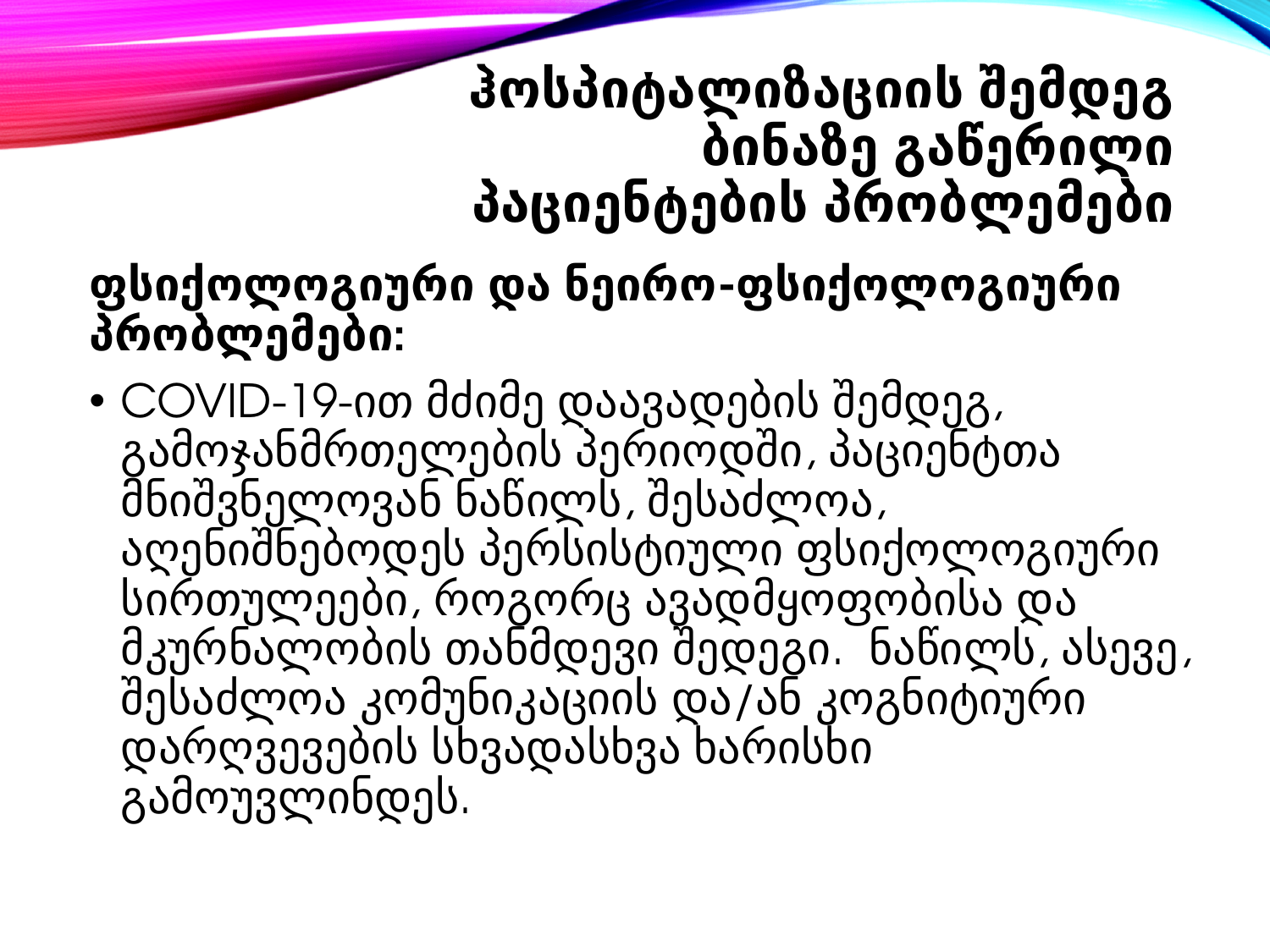

# ჰოსპიტალიზაციის შემდეგ ბინაზე გაწერილი პაციენტების პრობლემები
ფსიქოლოგიური და ნეირო-ფსიქოლოგიური პრობლემები:
COVID-19-ით მძიმე დაავადების შემდეგ, გამოჯანმრთელების პერიოდში, პაციენტთა მნიშვნელოვან ნაწილს, შესაძლოა, აღენიშნებოდეს პერსისტიული ფსიქოლოგიური სირთულეები, როგორც ავადმყოფობისა და მკურნალობის თანმდევი შედეგი.  ნაწილს, ასევე, შესაძლოა კომუნიკაციის და/ან კოგნიტიური დარღვევების სხვადასხვა ხარისხი გამოუვლინდეს.